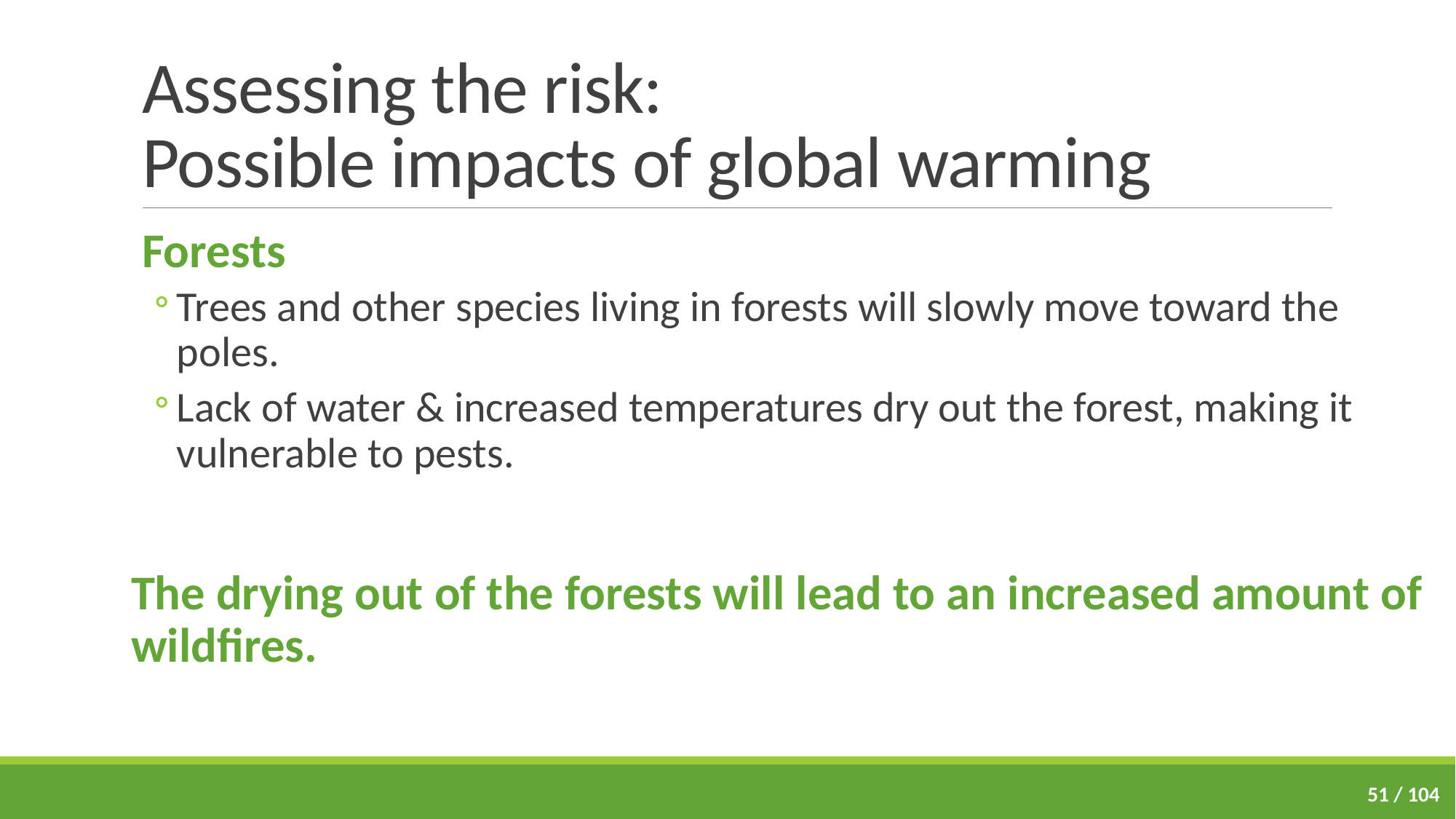

# Assessing the risk: Possible impacts of global warming
Forests
Trees and other species living in forests will slowly move toward the poles.
Lack of water & increased temperatures dry out the forest, making it vulnerable to pests.

The drying out of the forests will lead to an increased amount of wildfires.
51 / 104